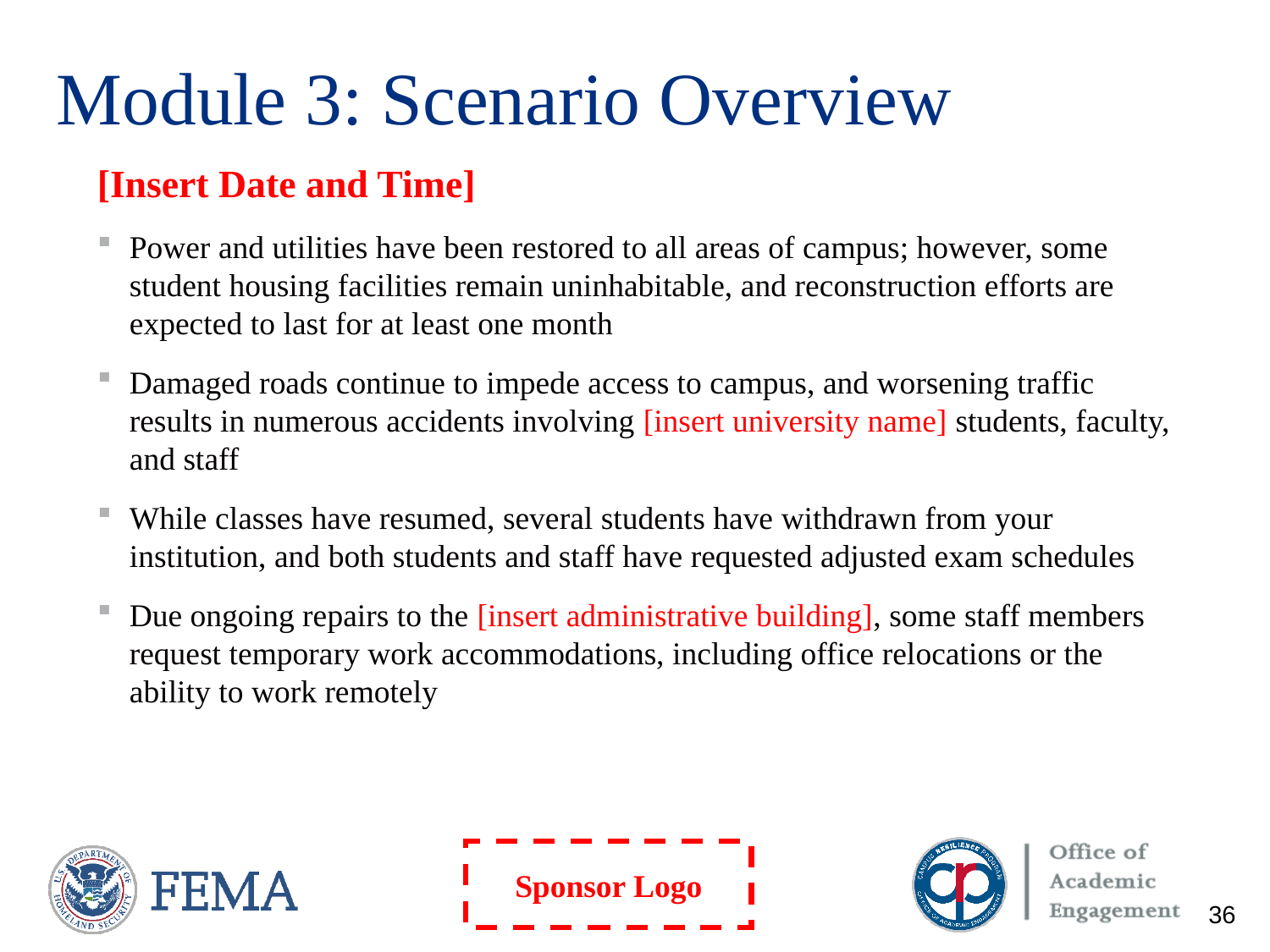

# Module 3: Scenario Overview
[Insert Date and Time]
Power and utilities have been restored to all areas of campus; however, some student housing facilities remain uninhabitable, and reconstruction efforts are expected to last for at least one month
Damaged roads continue to impede access to campus, and worsening traffic results in numerous accidents involving [insert university name] students, faculty, and staff
While classes have resumed, several students have withdrawn from your institution, and both students and staff have requested adjusted exam schedules
Due ongoing repairs to the [insert administrative building], some staff members request temporary work accommodations, including office relocations or the ability to work remotely

36